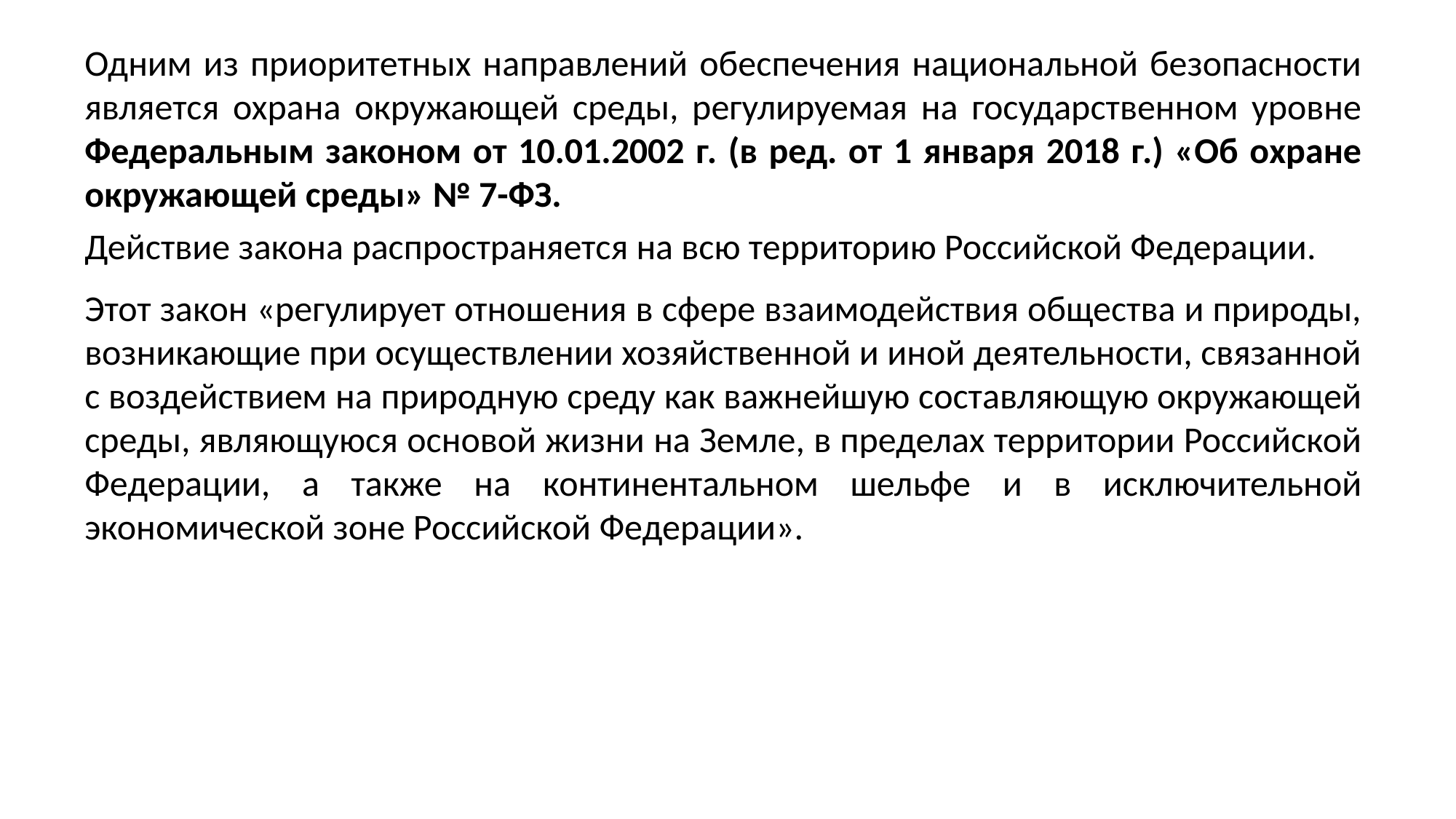

Одним из приоритетных направлений обеспечения национальной безопасности является охрана окружающей среды, регулируемая на государственном уровне Федеральным законом от 10.01.2002 г. (в ред. от 1 января 2018 г.) «Об охране окружающей среды» № 7-ФЗ.
Действие закона распространяется на всю территорию Российской Федерации.
Этот закон «регулирует отношения в сфере взаимодействия общества и природы, возникающие при осуществлении хозяйственной и иной деятельности, связанной с воздействием на природную среду как важнейшую составляющую окружающей среды, являющуюся основой жизни на Земле, в пределах территории Российской Федерации, а также на континентальном шельфе и в исключительной экономической зоне Российской Федерации».